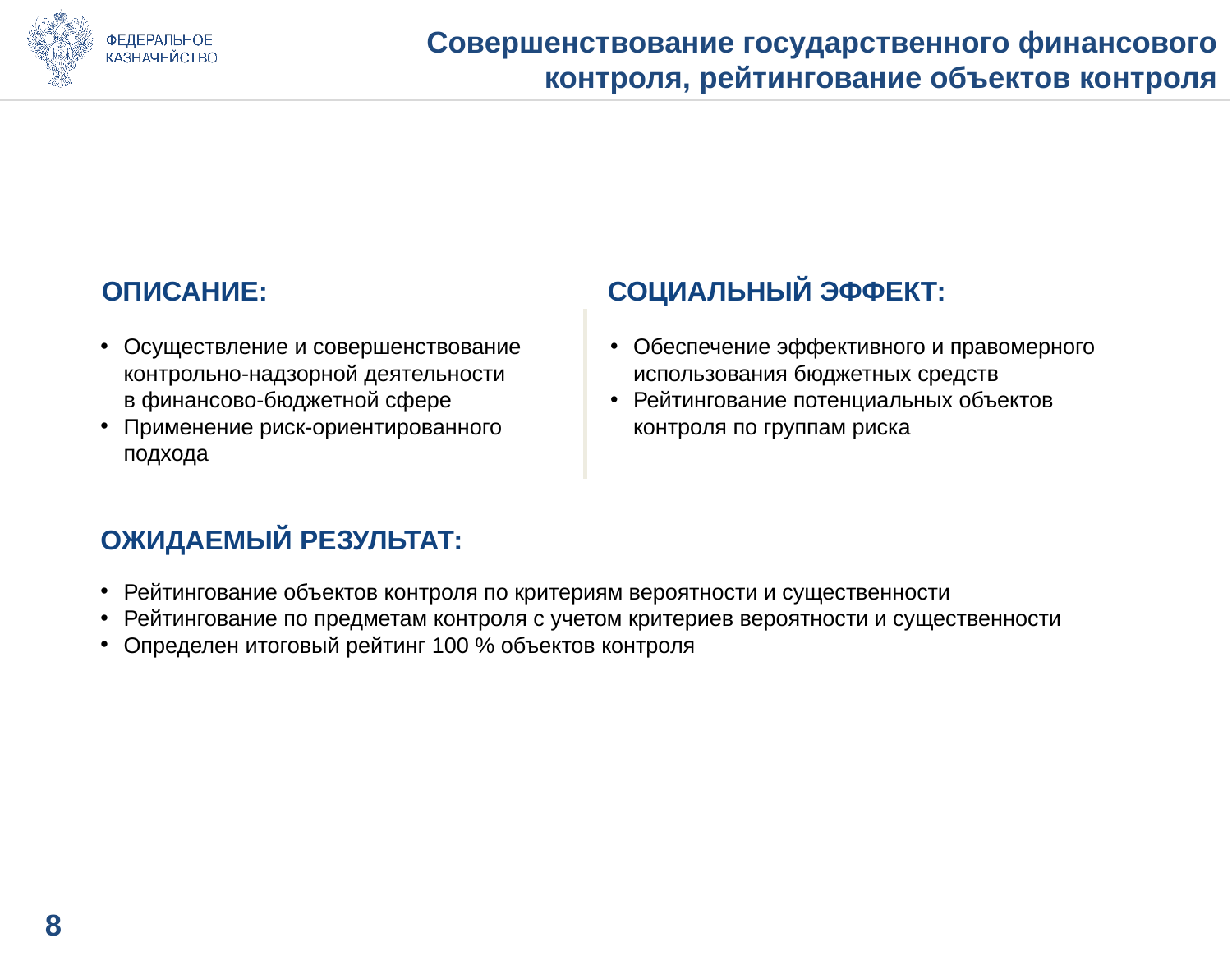

# Совершенствование государственного финансового контроля, рейтингование объектов контроля
ОПИСАНИЕ:
СОЦИАЛЬНЫЙ ЭФФЕКТ:
Обеспечение эффективного и правомерного использования бюджетных средств
Рейтингование потенциальных объектов контроля по группам риска
Осуществление и совершенствование контрольно-надзорной деятельности
в финансово-бюджетной сфере
Применение риск-ориентированного подхода
ОЖИДАЕМЫЙ РЕЗУЛЬТАТ:
Рейтингование объектов контроля по критериям вероятности и существенности
Рейтингование по предметам контроля с учетом критериев вероятности и существенности
Определен итоговый рейтинг 100 % объектов контроля
8